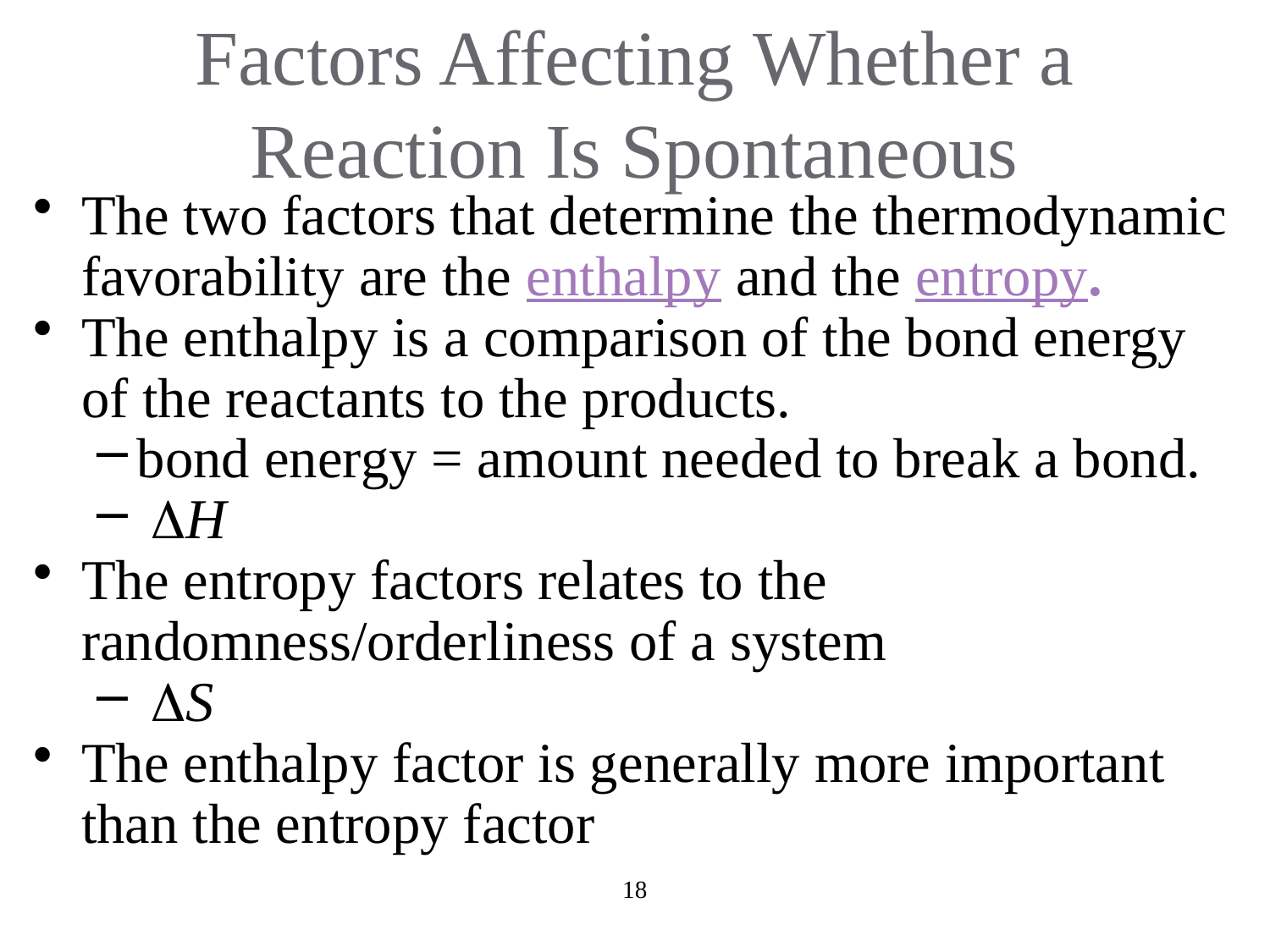

# Factors Affecting Whether a Reaction Is Spontaneous
The two factors that determine the thermodynamic favorability are the enthalpy and the entropy.
The enthalpy is a comparison of the bond energy of the reactants to the products.
bond energy = amount needed to break a bond.
 ΔH
The entropy factors relates to the randomness/orderliness of a system
 ΔS
The enthalpy factor is generally more important than the entropy factor
18